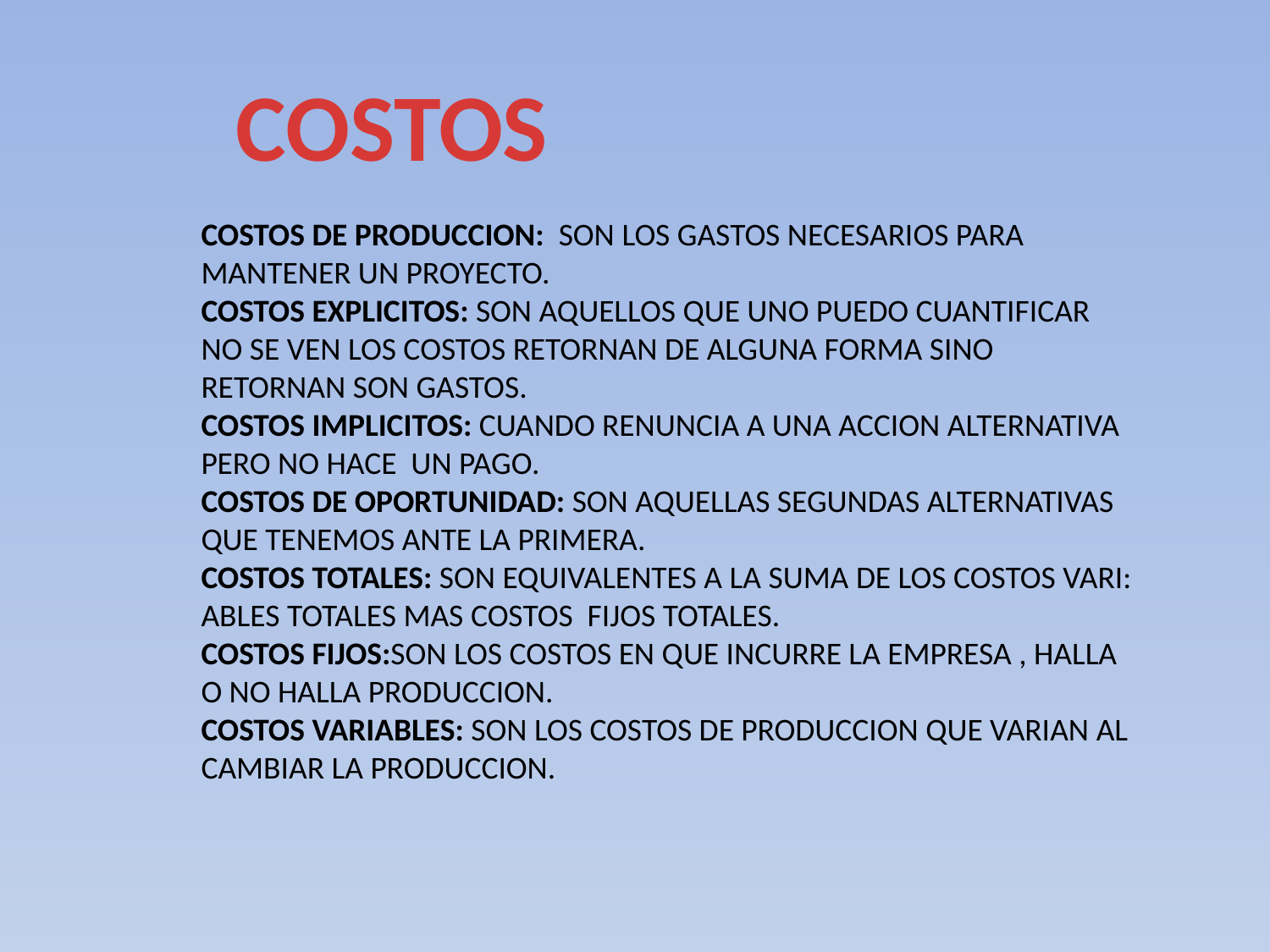

COSTOS
COSTOS DE PRODUCCION:  SON LOS GASTOS NECESARIOS PARA  MANTENER UN PROYECTO.
COSTOS EXPLICITOS: SON AQUELLOS QUE UNO PUEDO CUANTIFICAR NO SE VEN LOS COSTOS RETORNAN DE ALGUNA FORMA SINO RETORNAN SON GASTOS.
COSTOS IMPLICITOS: CUANDO RENUNCIA A UNA ACCION ALTERNATIVA PERO NO HACE  UN PAGO.
COSTOS DE OPORTUNIDAD: SON AQUELLAS SEGUNDAS ALTERNATIVAS QUE TENEMOS ANTE LA PRIMERA.
COSTOS TOTALES: SON EQUIVALENTES A LA SUMA DE LOS COSTOS VARI: ABLES TOTALES MAS COSTOS  FIJOS TOTALES.
COSTOS FIJOS:SON LOS COSTOS EN QUE INCURRE LA EMPRESA , HALLA O NO HALLA PRODUCCION.
COSTOS VARIABLES: SON LOS COSTOS DE PRODUCCION QUE VARIAN AL CAMBIAR LA PRODUCCION.